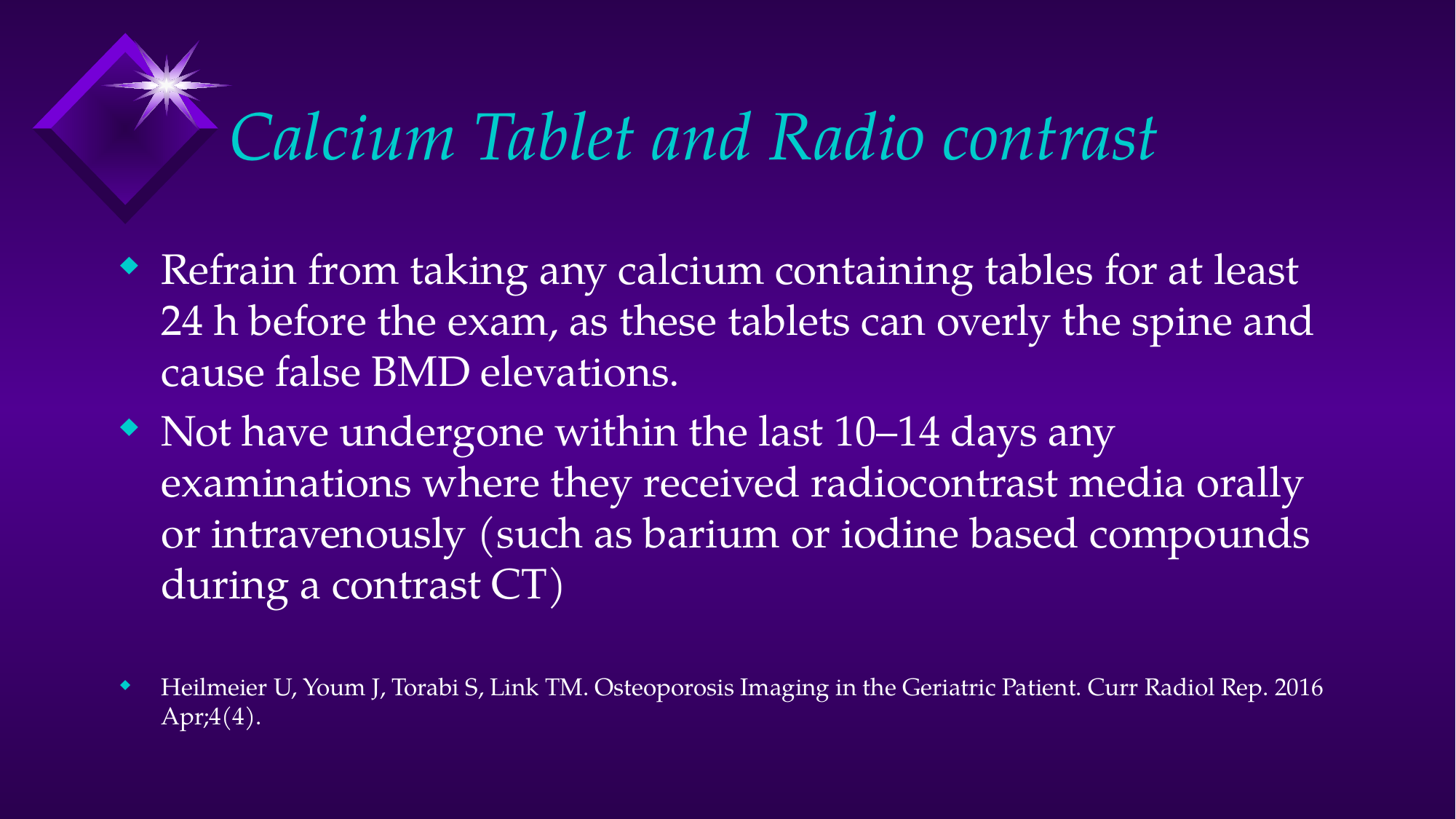

# Calcium Tablet and Radio contrast
Refrain from taking any calcium containing tables for at least 24 h before the exam, as these tablets can overly the spine and cause false BMD elevations.
Not have undergone within the last 10–14 days any examinations where they received radiocontrast media orally or intravenously (such as barium or iodine based compounds during a contrast CT)

Heilmeier U, Youm J, Torabi S, Link TM. Osteoporosis Imaging in the Geriatric Patient. Curr Radiol Rep. 2016 Apr;4(4).